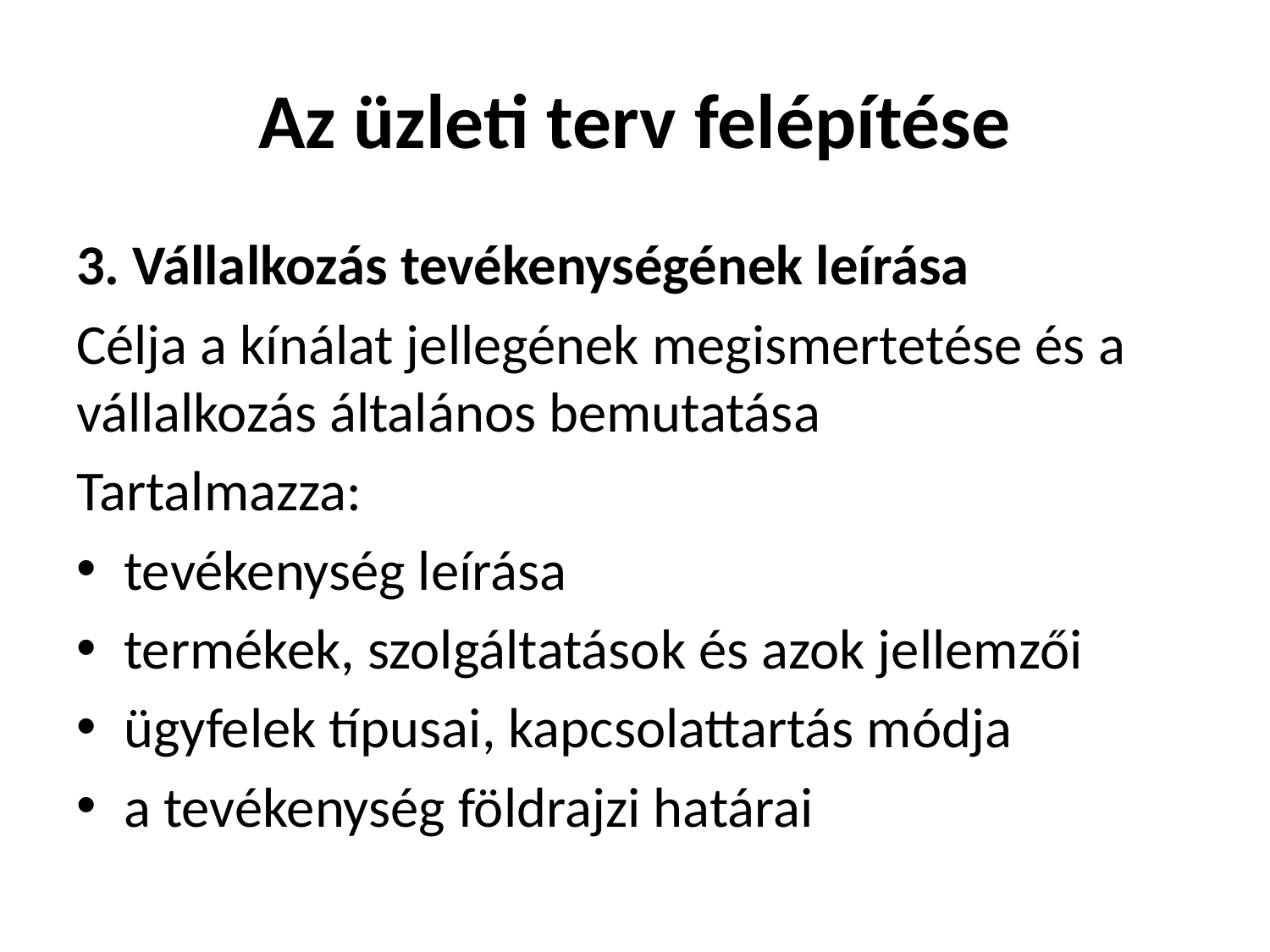

# Az üzleti terv felépítése
3. Vállalkozás tevékenységének leírása
Célja a kínálat jellegének megismertetése és a vállalkozás általános bemutatása
Tartalmazza:
tevékenység leírása
termékek, szolgáltatások és azok jellemzői
ügyfelek típusai, kapcsolattartás módja
a tevékenység földrajzi határai